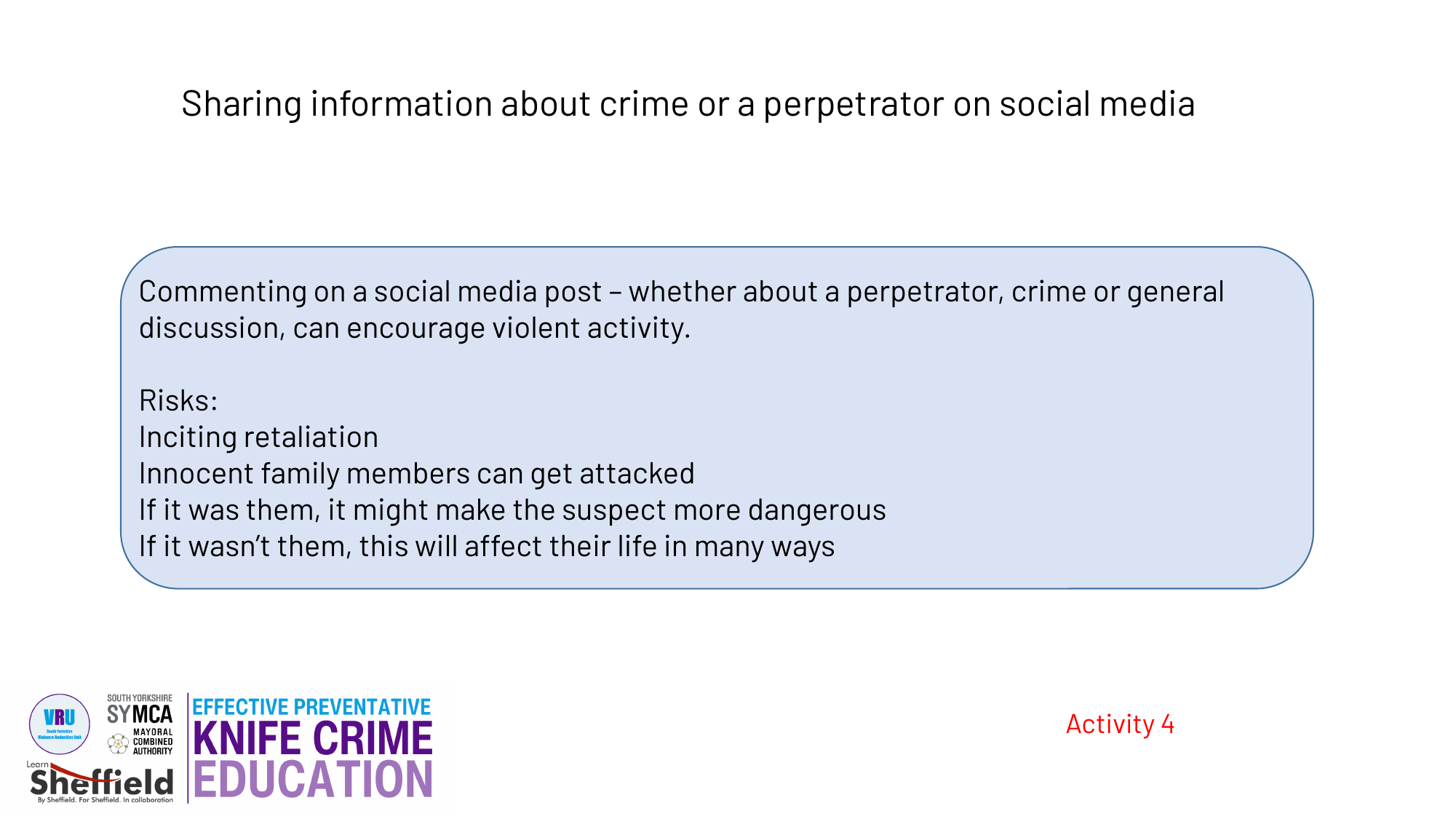

Sharing information about crime or a perpetrator on social media

Commenting on a social media post – whether about a perpetrator, crime or general discussion, can encourage violent activity.

Risks:
Inciting retaliation
Innocent family members can get attacked
If it was them, it might make the suspect more dangerous
If it wasn’t them, this will affect their life in many ways

Activity 4